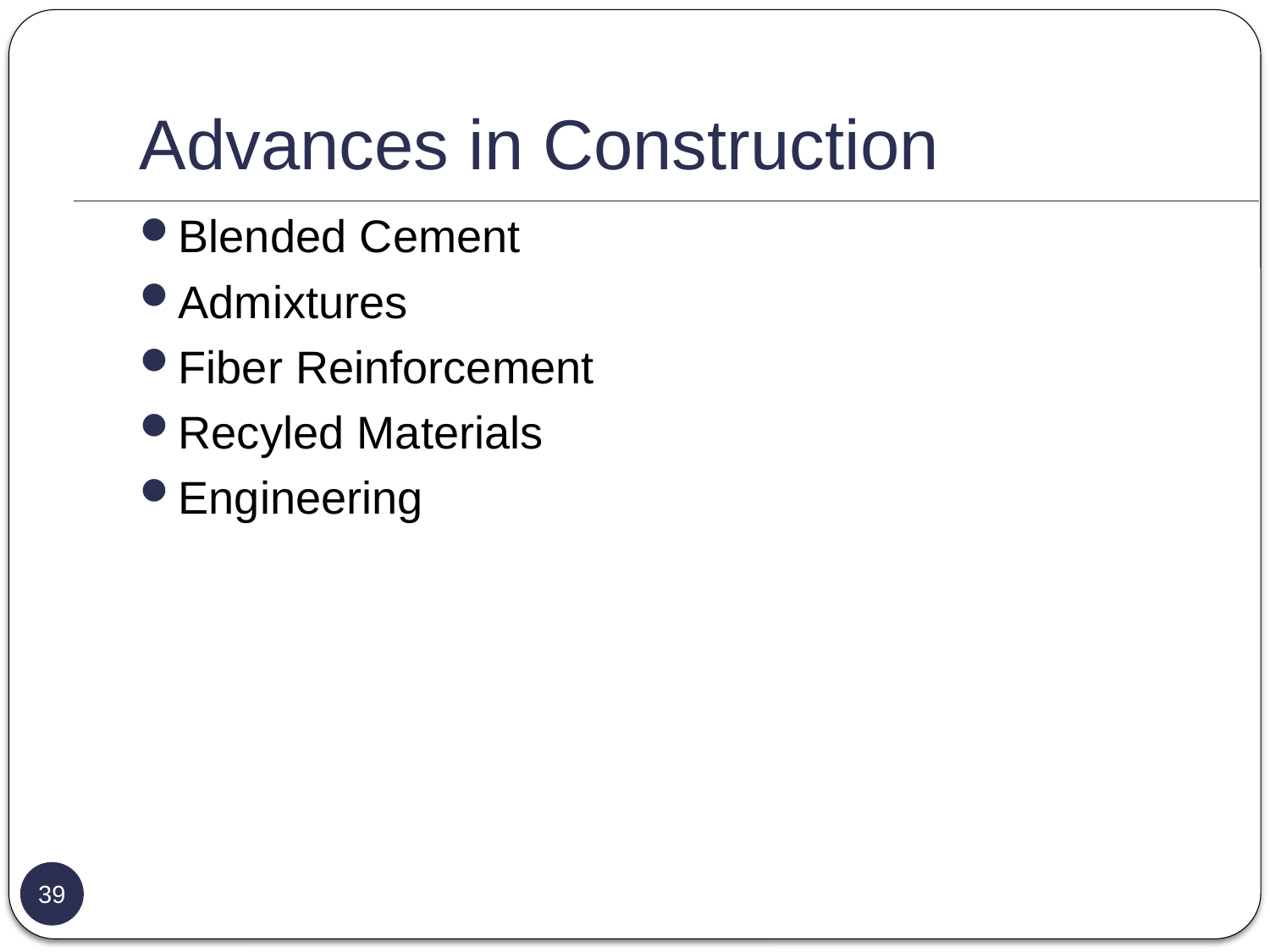

# Advances in Construction
Blended Cement
Admixtures
Fiber Reinforcement
Recyled Materials
Engineering

39